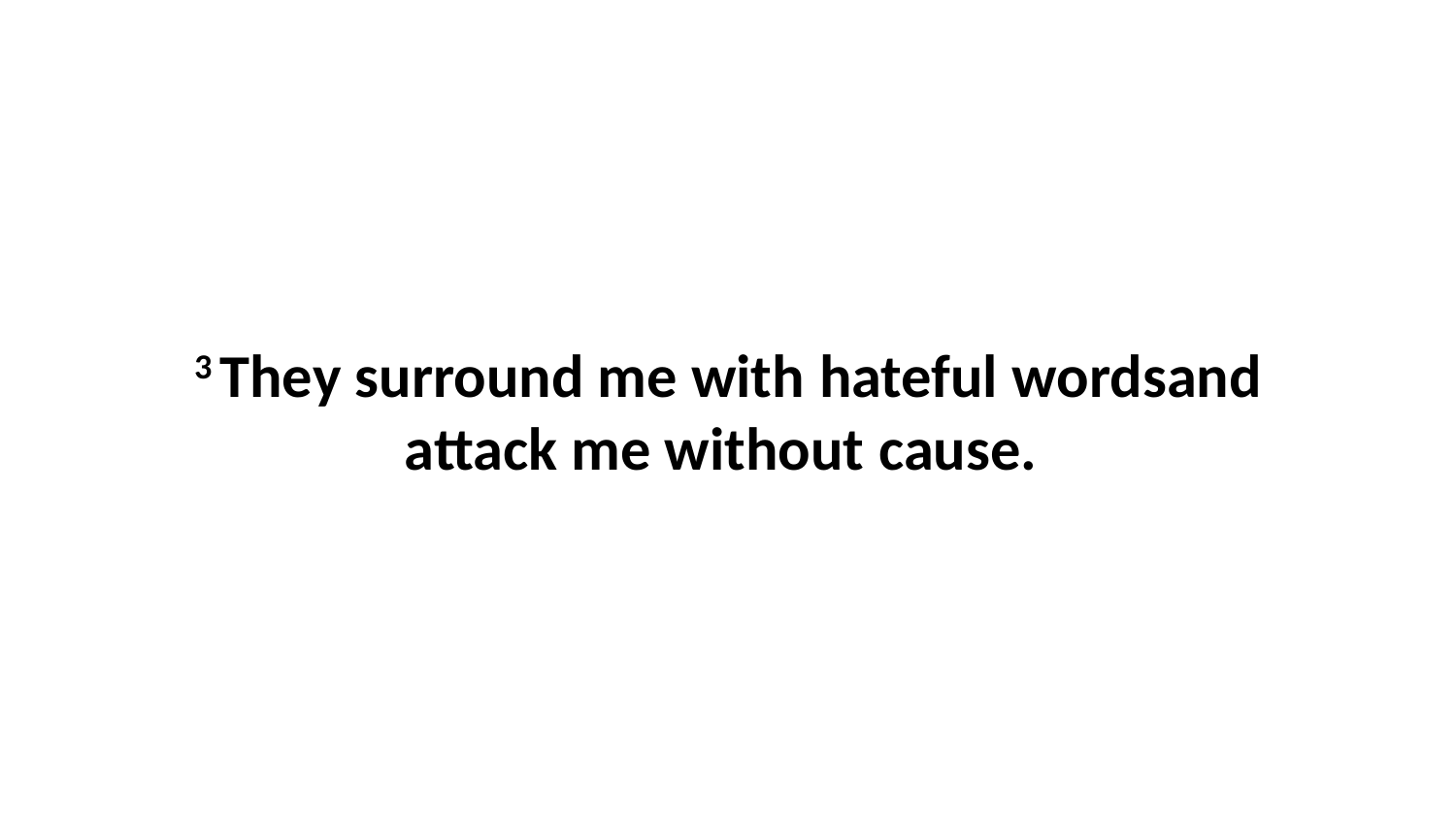

3 They surround me with hateful wordsand attack me without cause.